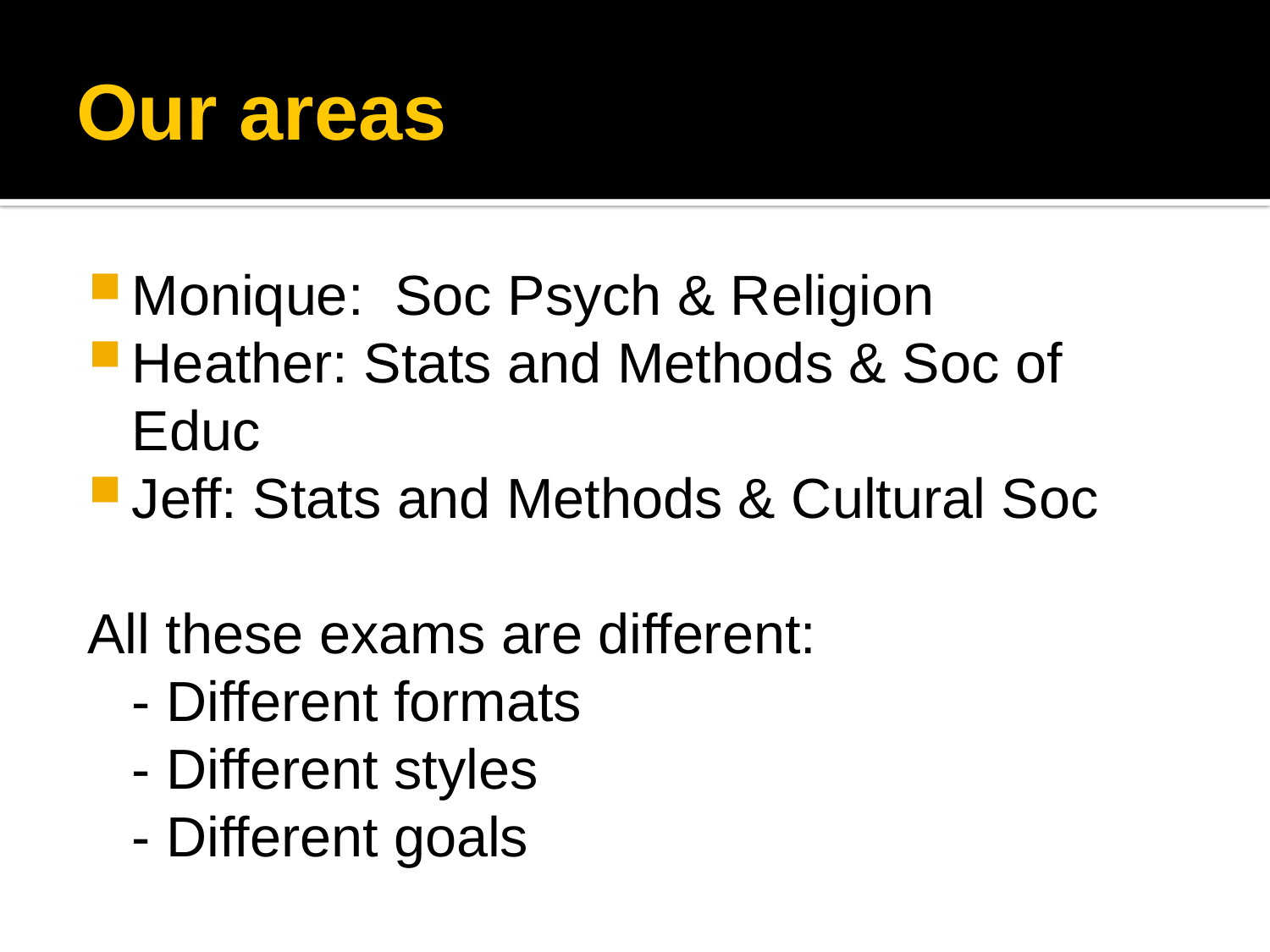

# Our areas
Monique:  Soc Psych & Religion
Heather: Stats and Methods & Soc of Educ
Jeff: Stats and Methods & Cultural Soc

All these exams are different:
	- Different formats
	- Different styles
	- Different goals